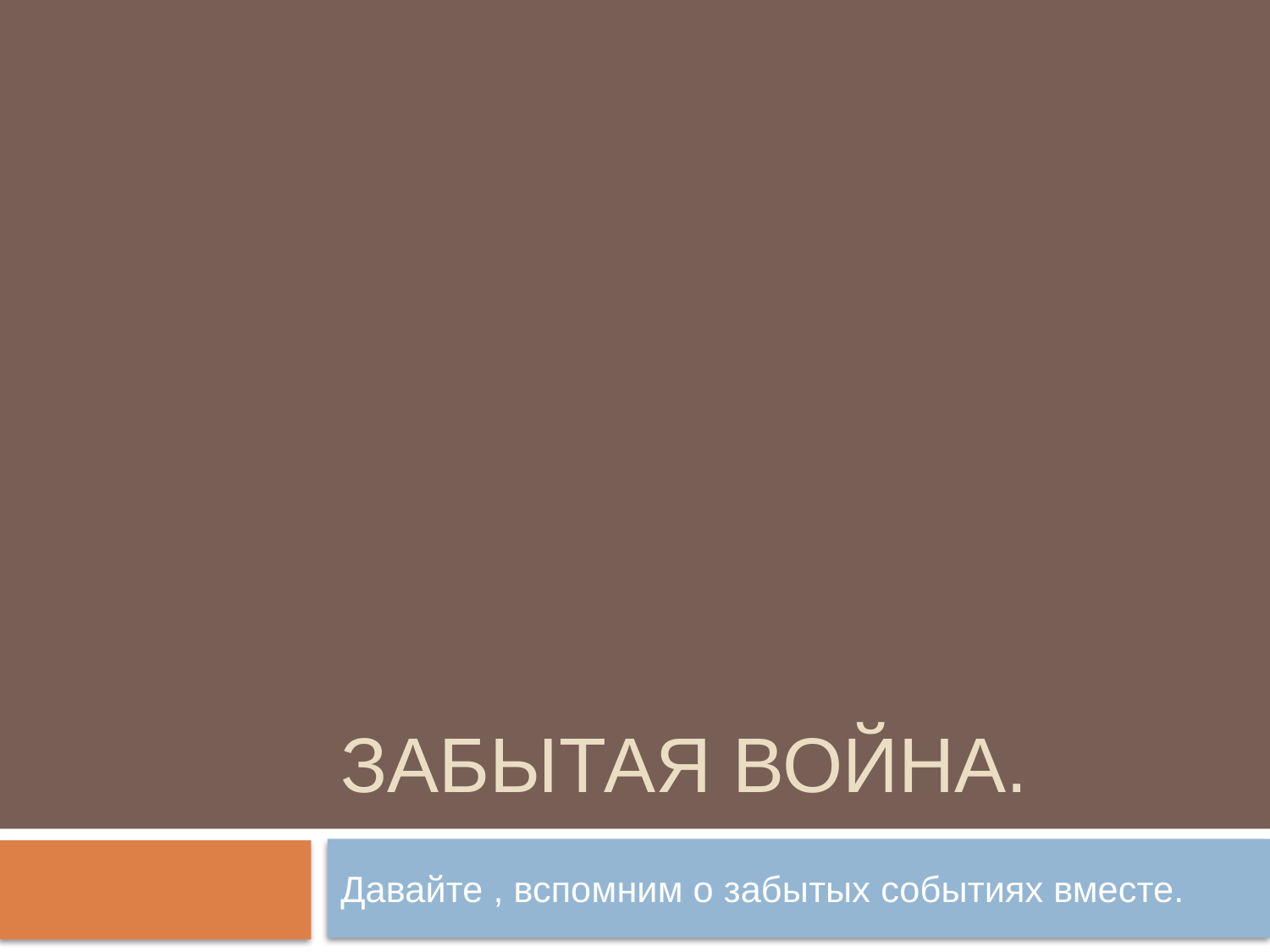

# Забытая война.
Давайте , вспомним о забытых событиях вместе.